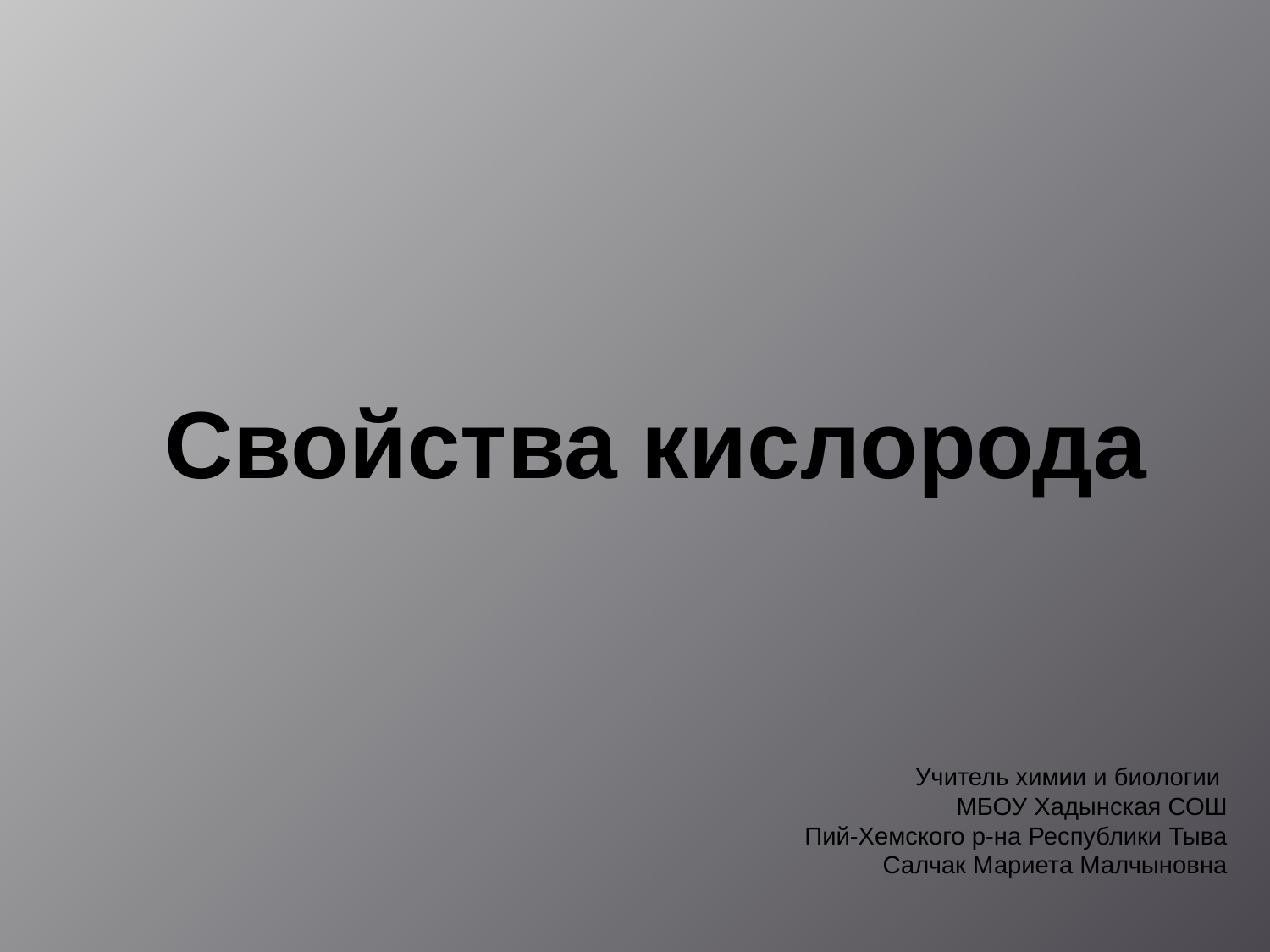

Свойства кислорода
Учитель химии и биологии
МБОУ Хадынская СОШ
 Пий-Хемского р-на Республики Тыва
Салчак Мариета Малчыновна